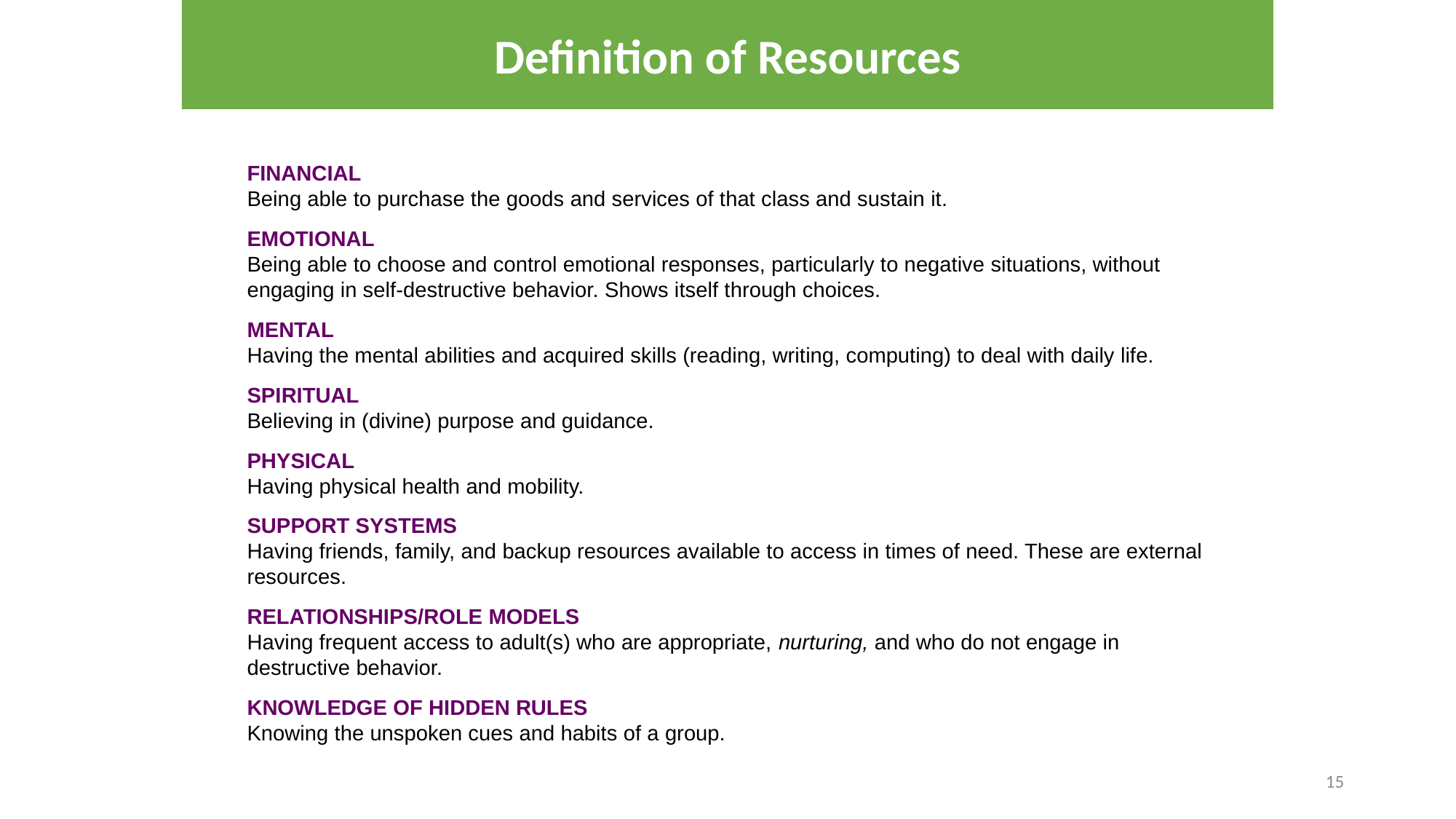

Definition of Resources
FINANCIAL
Being able to purchase the goods and services of that class and sustain it.

EMOTIONAL
Being able to choose and control emotional responses, particularly to negative situations, without engaging in self-destructive behavior. Shows itself through choices.

MENTAL
Having the mental abilities and acquired skills (reading, writing, computing) to deal with daily life.

SPIRITUAL
Believing in (divine) purpose and guidance.

PHYSICAL
Having physical health and mobility.

SUPPORT SYSTEMS
Having friends, family, and backup resources available to access in times of need. These are external resources.

RELATIONSHIPS/ROLE MODELS
Having frequent access to adult(s) who are appropriate, nurturing, and who do not engage in destructive behavior.

KNOWLEDGE OF HIDDEN RULES
Knowing the unspoken cues and habits of a group.
15